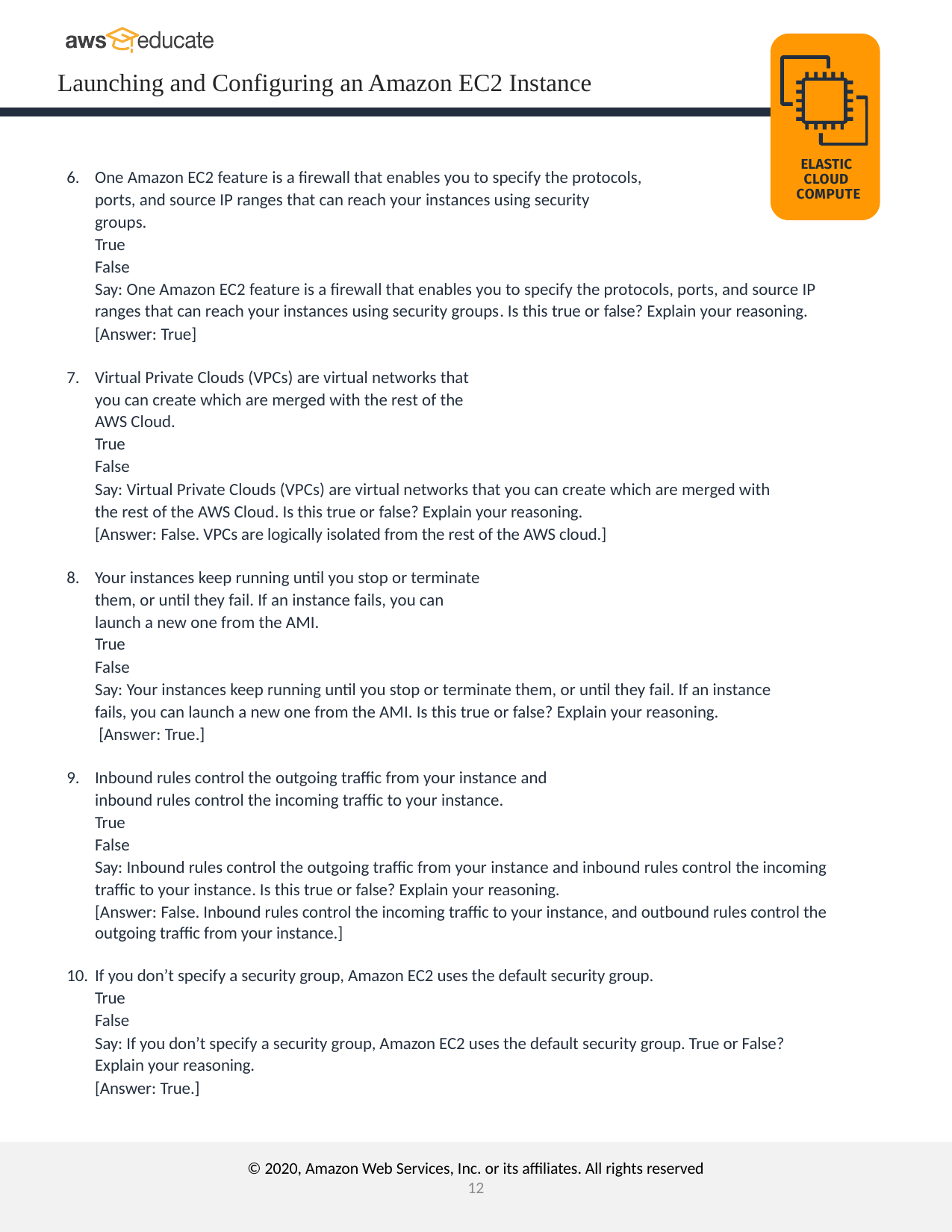

One Amazon EC2 feature is a firewall that enables you to specify the protocols, ports, and source IP ranges that can reach your instances using security groups.
True
False
Say: One Amazon EC2 feature is a firewall that enables you to specify the protocols, ports, and source IP ranges that can reach your instances using security groups. Is this true or false? Explain your reasoning.
[Answer: True]

Virtual Private Clouds (VPCs) are virtual networks that you can create which are merged with the rest of the AWS Cloud.
True
False
Say: Virtual Private Clouds (VPCs) are virtual networks that you can create which are merged with the rest of the AWS Cloud. Is this true or false? Explain your reasoning.
[Answer: False. VPCs are logically isolated from the rest of the AWS cloud.]

Your instances keep running until you stop or terminate them, or until they fail. If an instance fails, you can launch a new one from the AMI.
True
False
Say: Your instances keep running until you stop or terminate them, or until they fail. If an instance fails, you can launch a new one from the AMI. Is this true or false? Explain your reasoning.
 [Answer: True.]

Inbound rules control the outgoing traffic from your instance and inbound rules control the incoming traffic to your instance.
True
False
Say: Inbound rules control the outgoing traffic from your instance and inbound rules control the incoming traffic to your instance. Is this true or false? Explain your reasoning.
[Answer: False. Inbound rules control the incoming traffic to your instance, and outbound rules control the outgoing traffic from your instance.]

If you don’t specify a security group, Amazon EC2 uses the default security group.
True
False
Say: If you don’t specify a security group, Amazon EC2 uses the default security group. True or False? Explain your reasoning.
[Answer: True.]
© 2020, Amazon Web Services, Inc. or its affiliates. All rights reserved
12